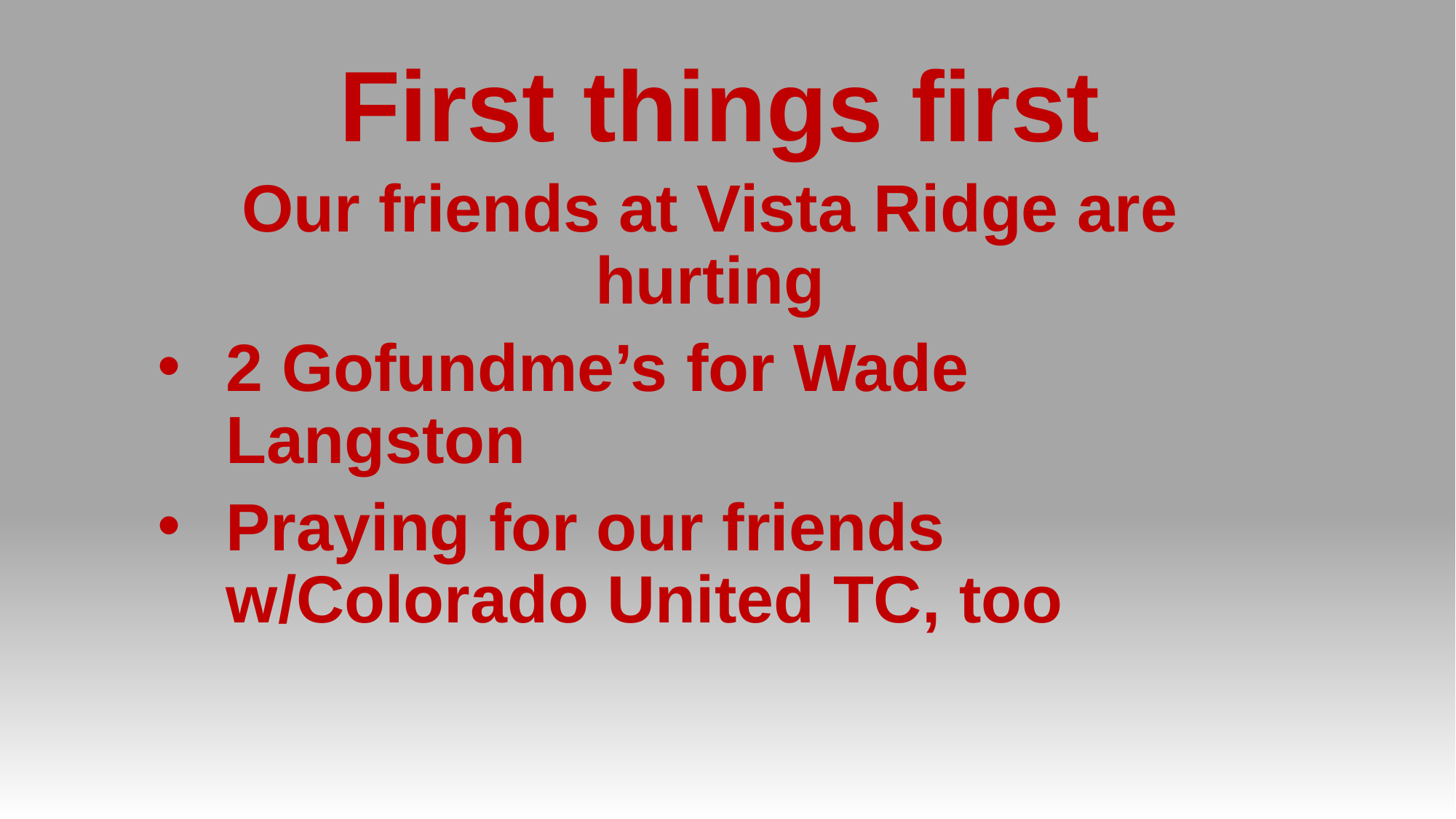

# First things first
Our friends at Vista Ridge are hurting
2 Gofundme’s for Wade Langston
Praying for our friends w/Colorado United TC, too